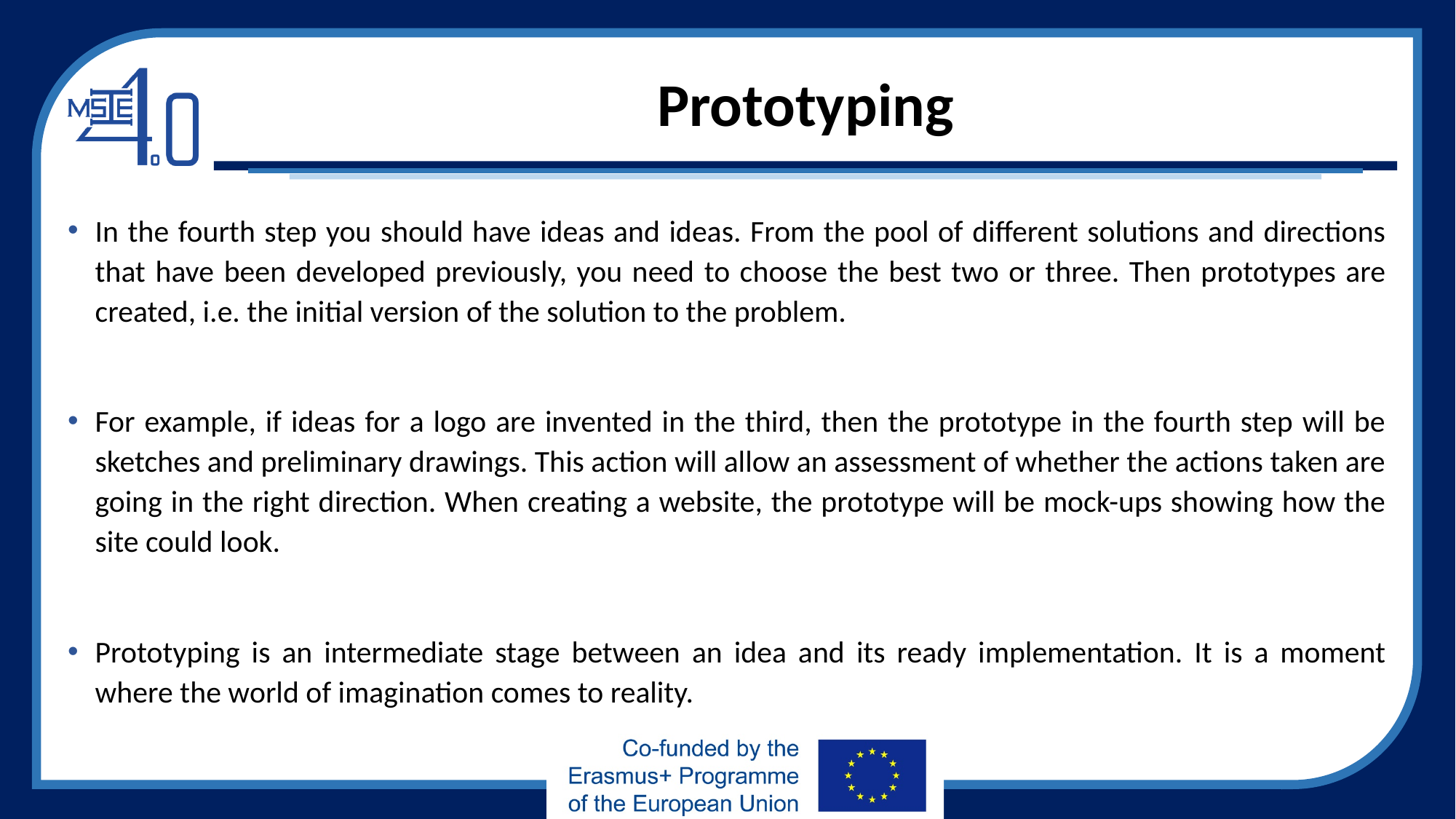

# Prototyping
In the fourth step you should have ideas and ideas. From the pool of different solutions and directions that have been developed previously, you need to choose the best two or three. Then prototypes are created, i.e. the initial version of the solution to the problem.

For example, if ideas for a logo are invented in the third, then the prototype in the fourth step will be sketches and preliminary drawings. This action will allow an assessment of whether the actions taken are going in the right direction. When creating a website, the prototype will be mock-ups showing how the site could look.

Prototyping is an intermediate stage between an idea and its ready implementation. It is a moment where the world of imagination comes to reality.